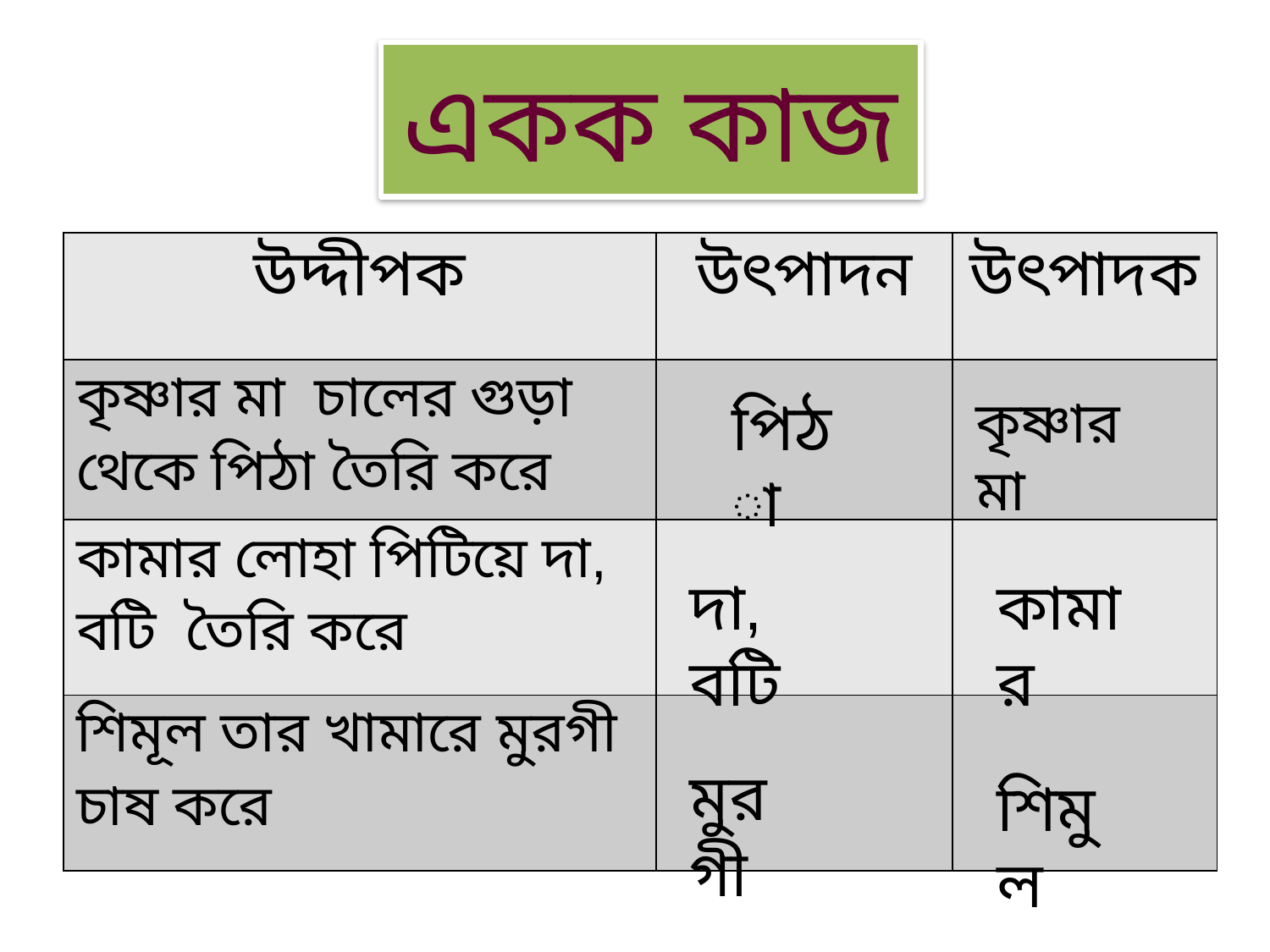

# একক কাজ
| উদ্দীপক | উৎপাদন | উৎপাদক |
| --- | --- | --- |
| কৃষ্ণার মা চালের গুড়া থেকে পিঠা তৈরি করে |  |  |
| কামার লোহা পিটিয়ে দা, বটি তৈরি করে |  |  |
| শিমূল তার খামারে মুরগী চাষ করে |  |  |
পিঠা
কৃষ্ণার মা
দা, বটি
কামার
মুরগী
শিমুল